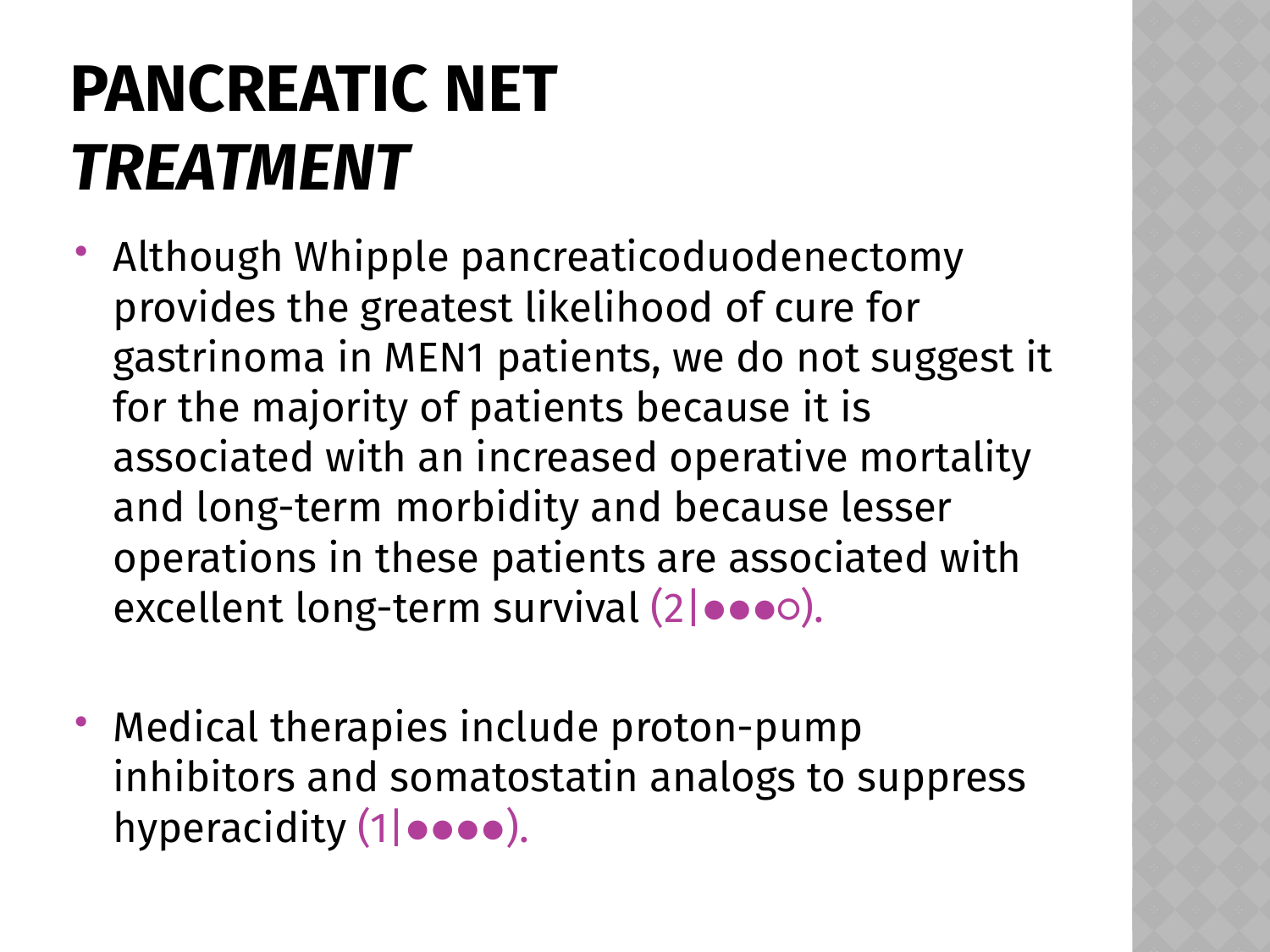

# Pancreatic NET Treatment
Although Whipple pancreaticoduodenectomy provides the greatest likelihood of cure for gastrinoma in MEN1 patients, we do not suggest it for the majority of patients because it is associated with an increased operative mortality and long-term morbidity and because lesser operations in these patients are associated with excellent long-term survival (2|●●●○).

Medical therapies include proton-pump inhibitors and somatostatin analogs to suppress hyperacidity (1|●●●●).